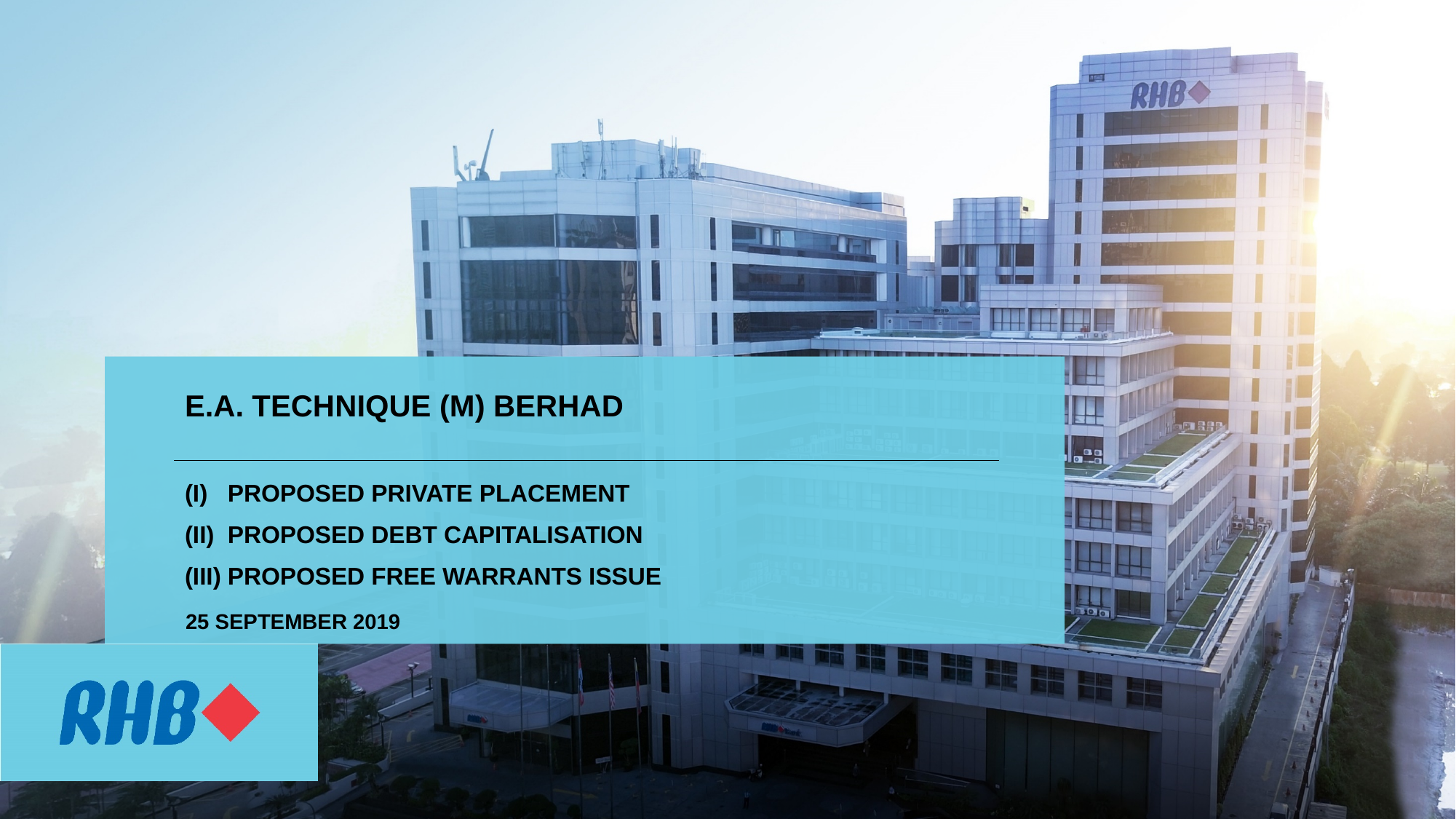

E.A. TECHNIQUE (M) BERHAD
(I)   PROPOSED PRIVATE PLACEMENT
(II)  PROPOSED DEBT CAPITALISATION
(III) PROPOSED FREE WARRANTS ISSUE
25 SEPTEMBER 2019